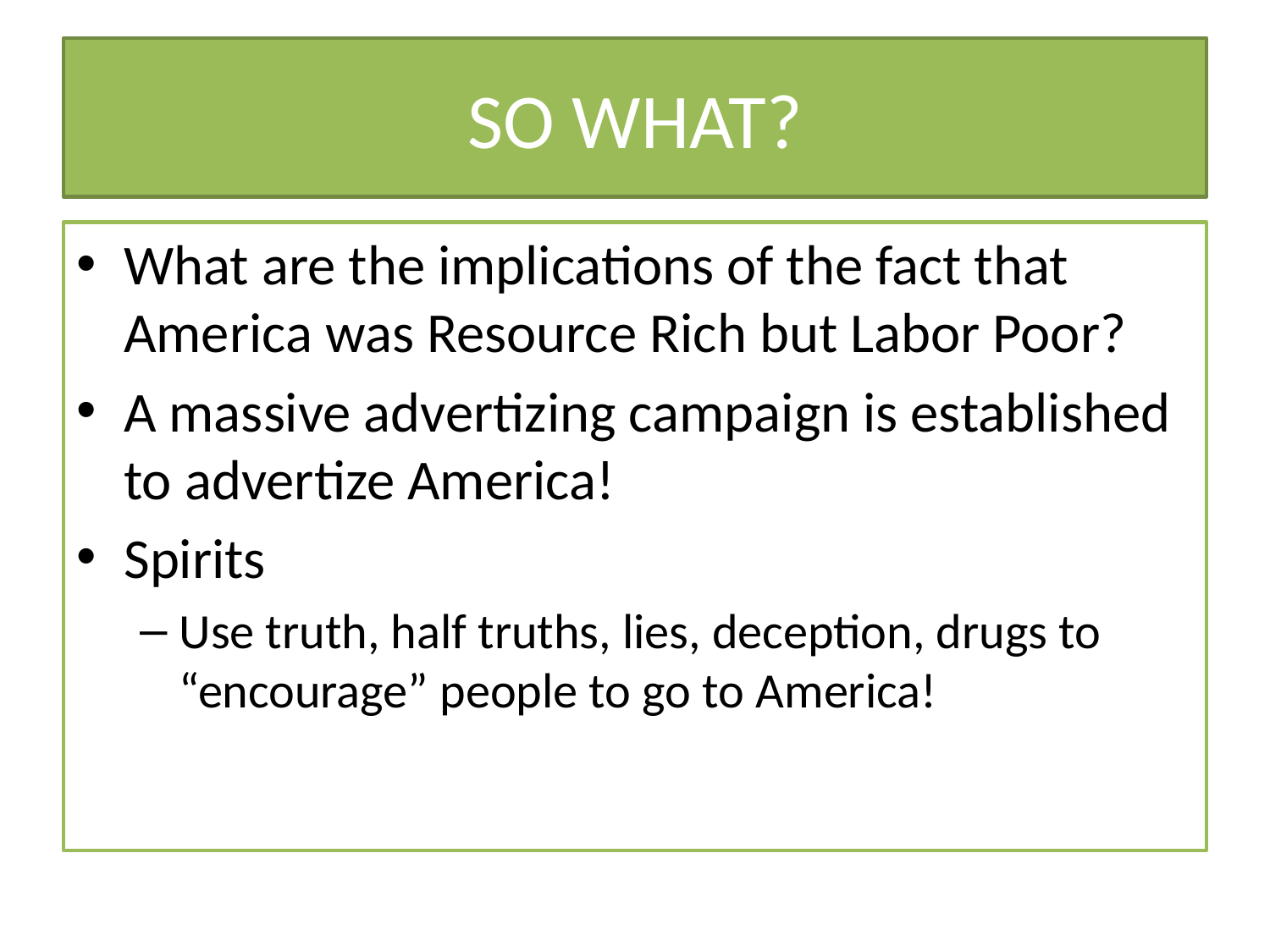

# SO WHAT?
What are the implications of the fact that America was Resource Rich but Labor Poor?
A massive advertizing campaign is established to advertize America!
Spirits
Use truth, half truths, lies, deception, drugs to “encourage” people to go to America!